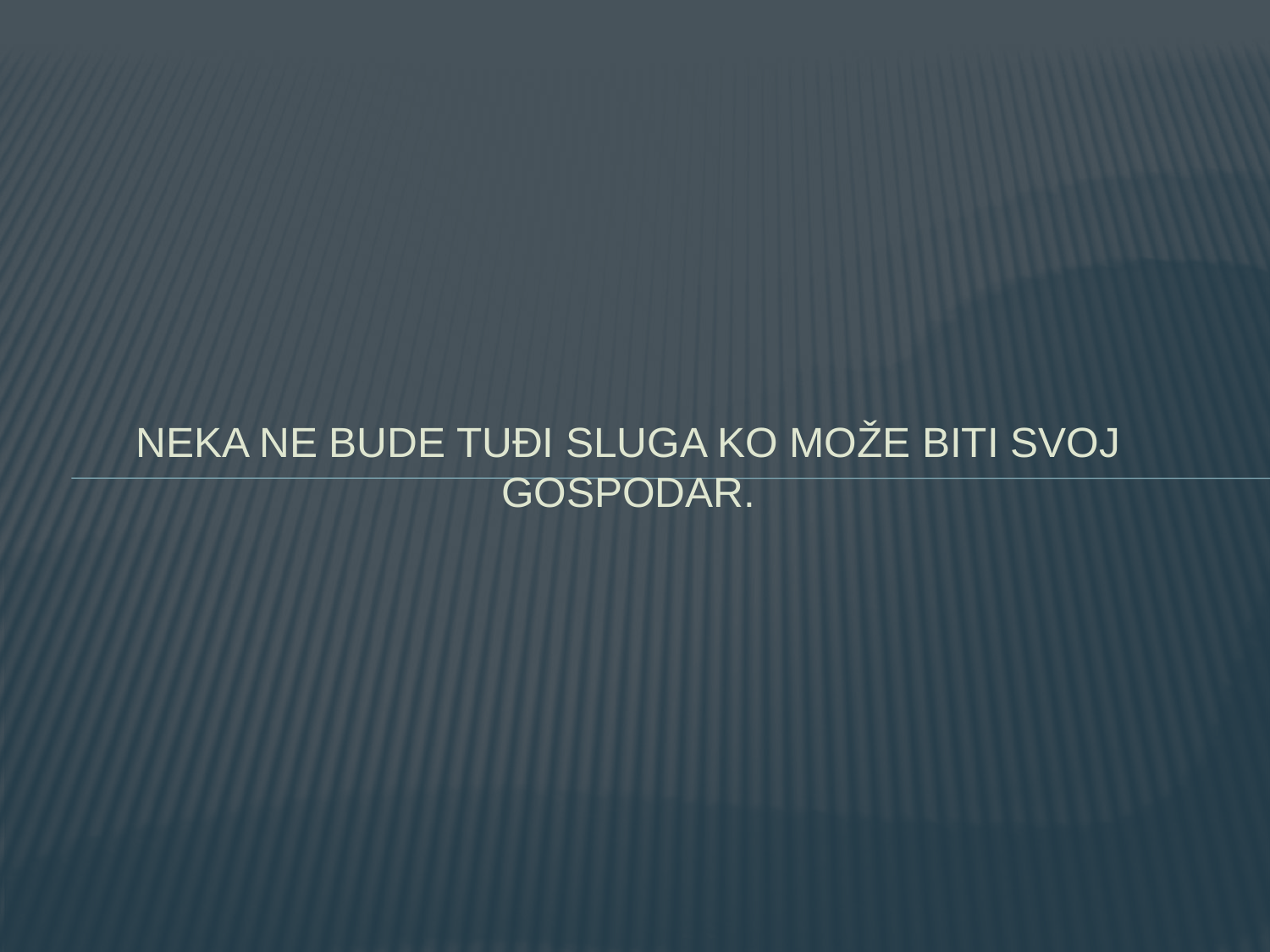

# NEKA NE BUDE TUđI SLUGA KO MOŽE BITI SVOJ GOSPODAR.